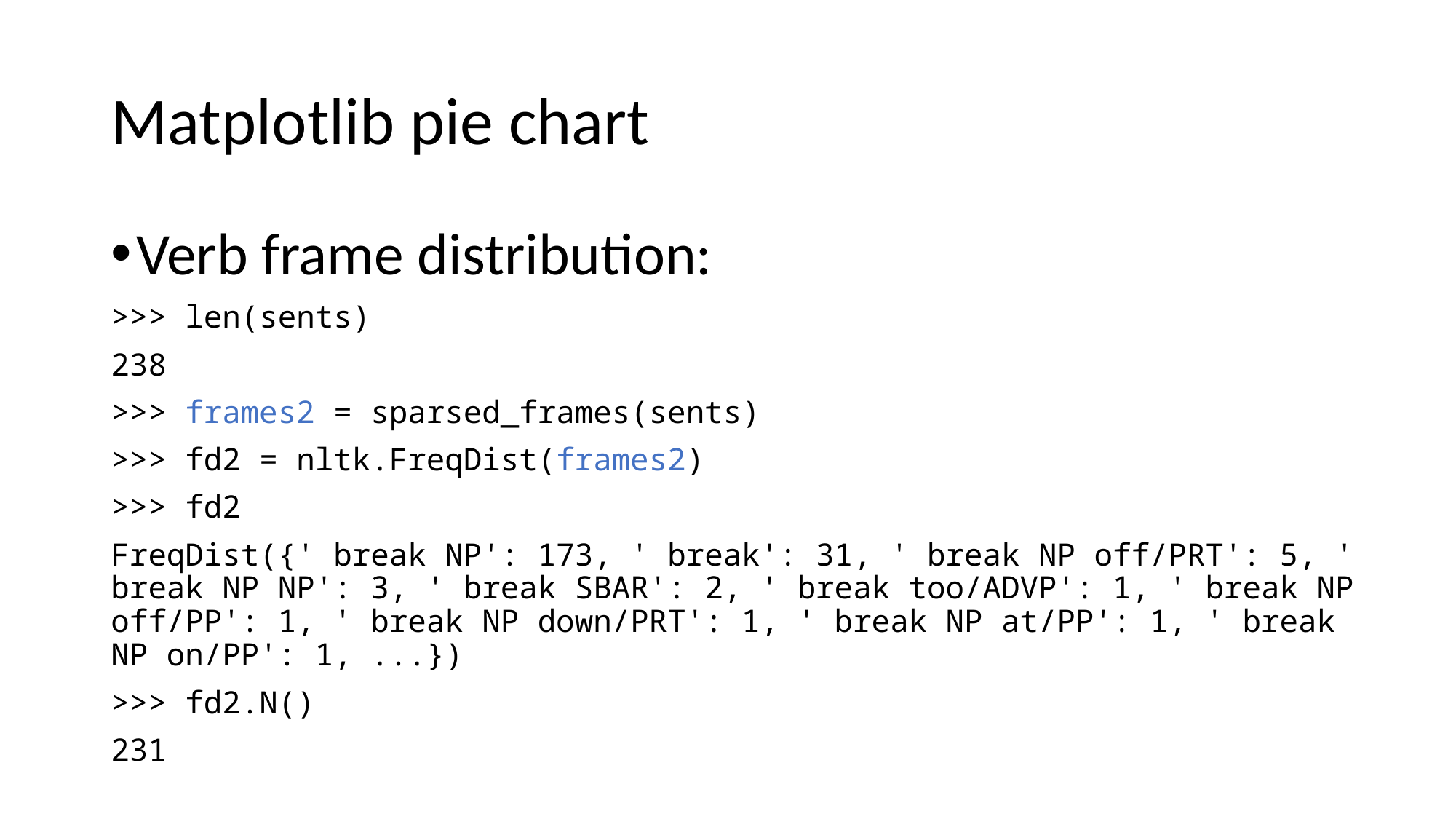

# Matplotlib pie chart
Verb frame distribution:
>>> len(sents)
238
>>> frames2 = sparsed_frames(sents)
>>> fd2 = nltk.FreqDist(frames2)
>>> fd2
FreqDist({' break NP': 173, ' break': 31, ' break NP off/PRT': 5, ' break NP NP': 3, ' break SBAR': 2, ' break too/ADVP': 1, ' break NP off/PP': 1, ' break NP down/PRT': 1, ' break NP at/PP': 1, ' break NP on/PP': 1, ...})
>>> fd2.N()
231